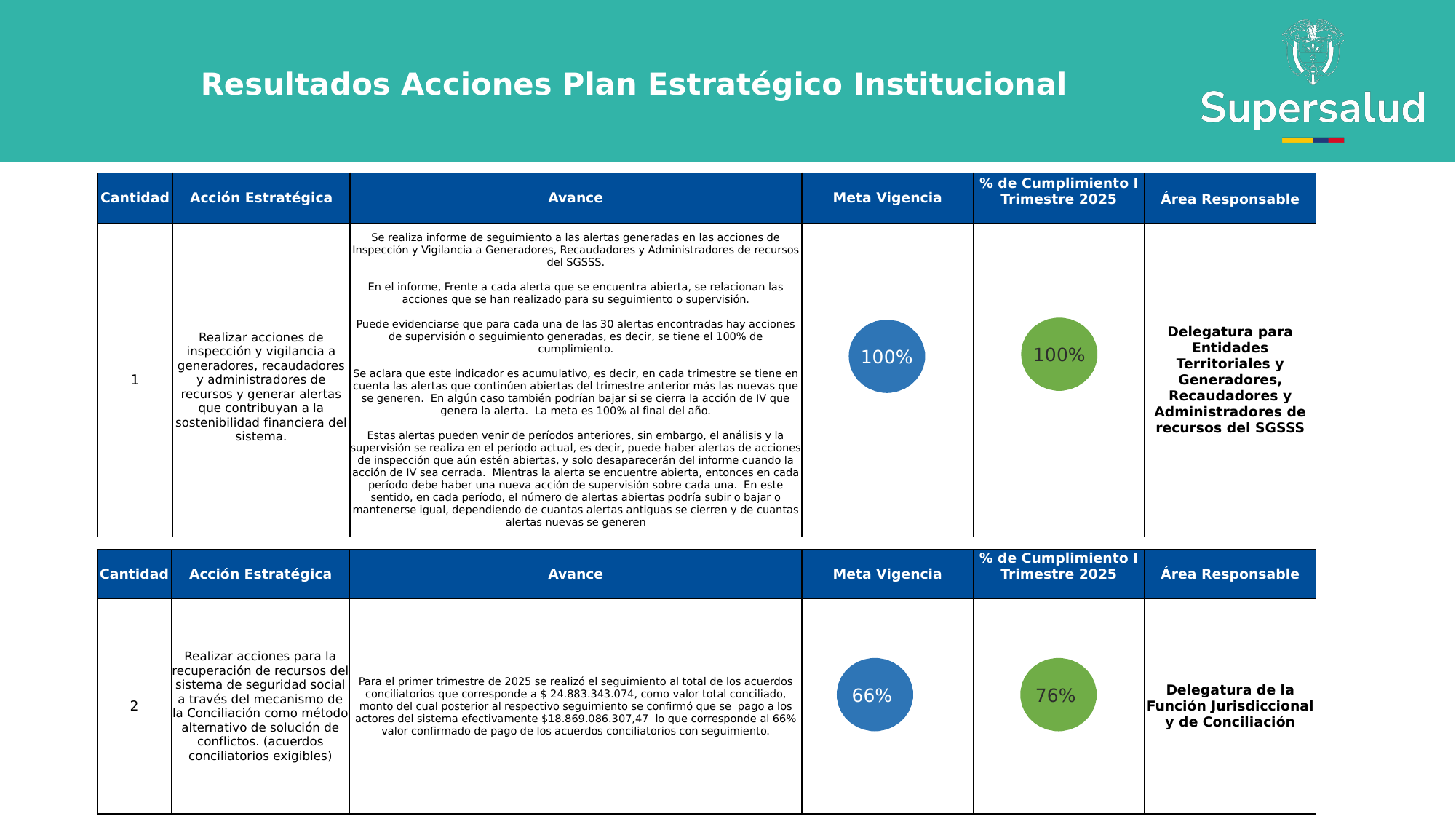

Resultados Acciones Plan Estratégico Institucional
| Cantidad | Acción Estratégica | Avance | Meta Vigencia | % de Cumplimiento I Trimestre 2025 | Área Responsable |
| --- | --- | --- | --- | --- | --- |
| 1 | Realizar acciones de inspección y vigilancia a generadores, recaudadores y administradores de recursos y generar alertas que contribuyan a la sostenibilidad financiera del sistema. | Se realiza informe de seguimiento a las alertas generadas en las acciones de Inspección y Vigilancia a Generadores, Recaudadores y Administradores de recursos del SGSSS. En el informe, Frente a cada alerta que se encuentra abierta, se relacionan las acciones que se han realizado para su seguimiento o supervisión. Puede evidenciarse que para cada una de las 30 alertas encontradas hay acciones de supervisión o seguimiento generadas, es decir, se tiene el 100% de cumplimiento. Se aclara que este indicador es acumulativo, es decir, en cada trimestre se tiene en cuenta las alertas que continúen abiertas del trimestre anterior más las nuevas que se generen. En algún caso también podrían bajar si se cierra la acción de IV que genera la alerta. La meta es 100% al final del año. Estas alertas pueden venir de períodos anteriores, sin embargo, el análisis y la supervisión se realiza en el período actual, es decir, puede haber alertas de acciones de inspección que aún estén abiertas, y solo desaparecerán del informe cuando la acción de IV sea cerrada. Mientras la alerta se encuentre abierta, entonces en cada período debe haber una nueva acción de supervisión sobre cada una. En este sentido, en cada período, el número de alertas abiertas podría subir o bajar o mantenerse igual, dependiendo de cuantas alertas antiguas se cierren y de cuantas alertas nuevas se generen |  |  | Delegatura para Entidades Territoriales y Generadores, Recaudadores y Administradores de recursos del SGSSS |
100%
100%
| Cantidad | Acción Estratégica | Avance | Meta Vigencia | % de Cumplimiento I Trimestre 2025 | Área Responsable |
| --- | --- | --- | --- | --- | --- |
| 2 | Realizar acciones para la recuperación de recursos del sistema de seguridad social a través del mecanismo de la Conciliación como método alternativo de solución de conflictos. (acuerdos conciliatorios exigibles) | Para el primer trimestre de 2025 se realizó el seguimiento al total de los acuerdos conciliatorios que corresponde a $ 24.883.343.074, como valor total conciliado, monto del cual posterior al respectivo seguimiento se confirmó que se pago a los actores del sistema efectivamente $18.869.086.307,47 lo que corresponde al 66% valor confirmado de pago de los acuerdos conciliatorios con seguimiento. |  |  | Delegatura de la Función Jurisdiccional y de Conciliación |
66%
76%